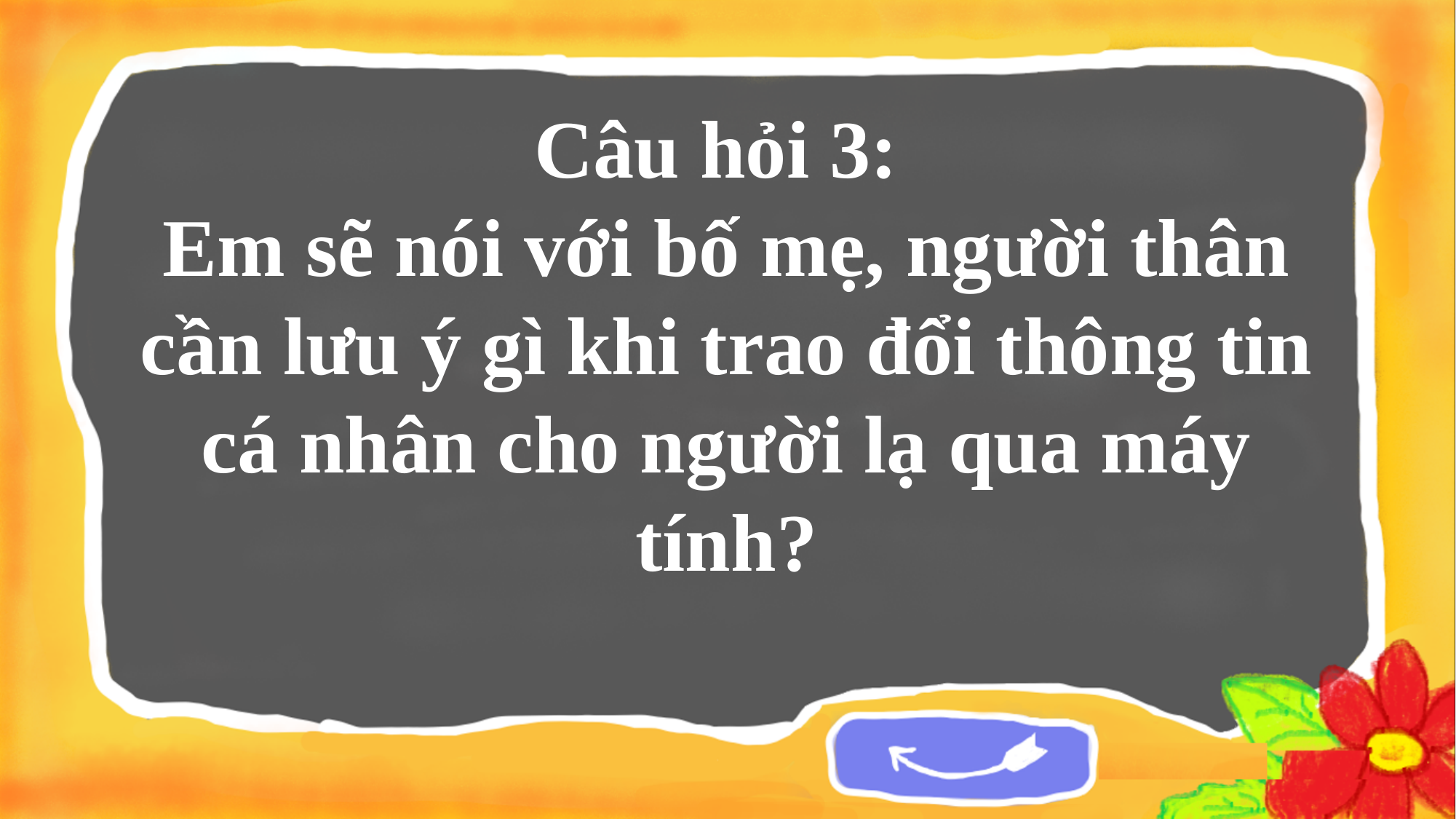

Câu hỏi 3:
Em sẽ nói với bố mẹ, người thân cần lưu ý gì khi trao đổi thông tin cá nhân cho người lạ qua máy tính?